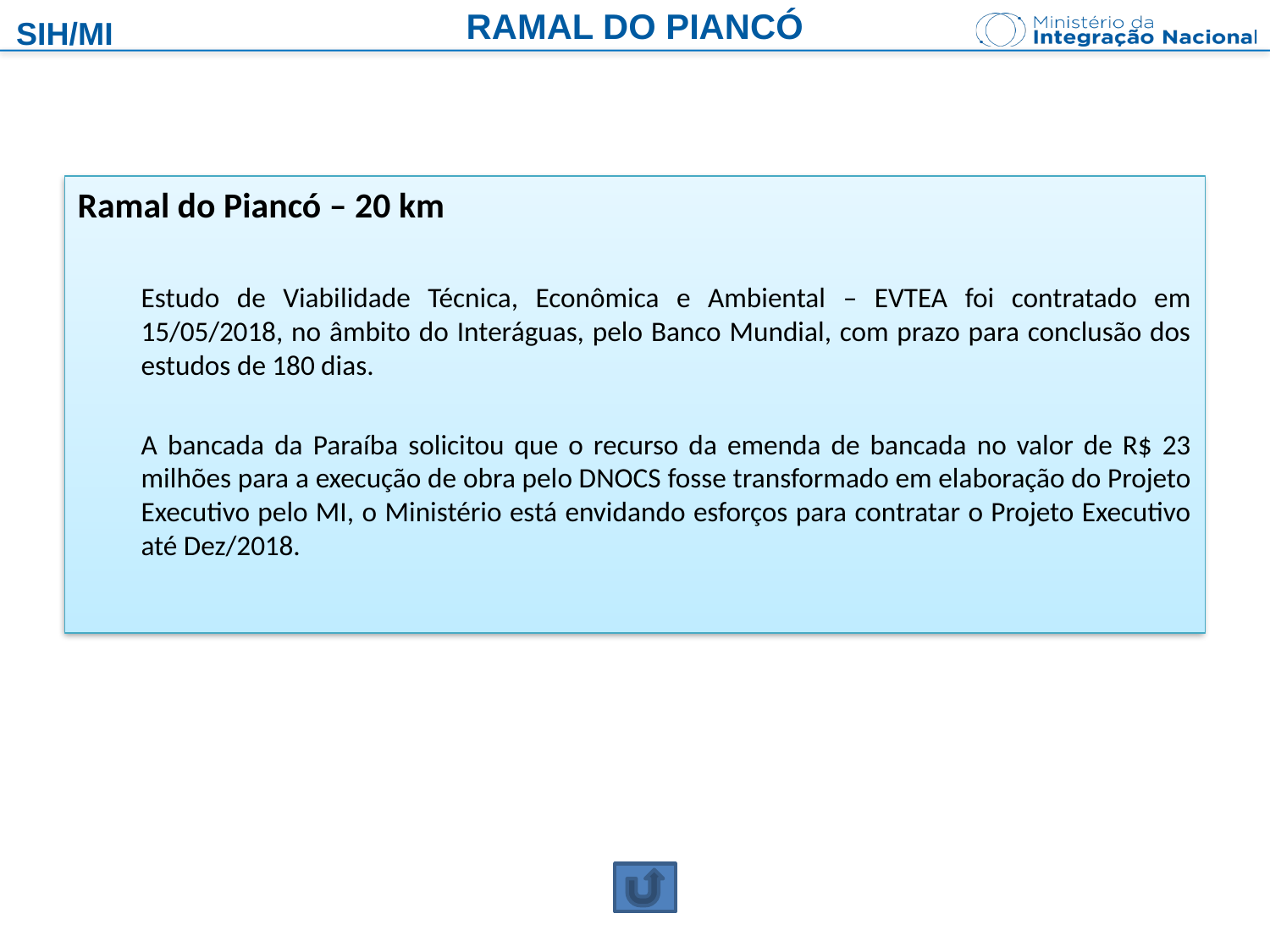

RAMAL DO PIANCÓ
Ramal do Piancó – 20 km

Estudo de Viabilidade Técnica, Econômica e Ambiental – EVTEA foi contratado em 15/05/2018, no âmbito do Interáguas, pelo Banco Mundial, com prazo para conclusão dos estudos de 180 dias.

A bancada da Paraíba solicitou que o recurso da emenda de bancada no valor de R$ 23 milhões para a execução de obra pelo DNOCS fosse transformado em elaboração do Projeto Executivo pelo MI, o Ministério está envidando esforços para contratar o Projeto Executivo até Dez/2018.